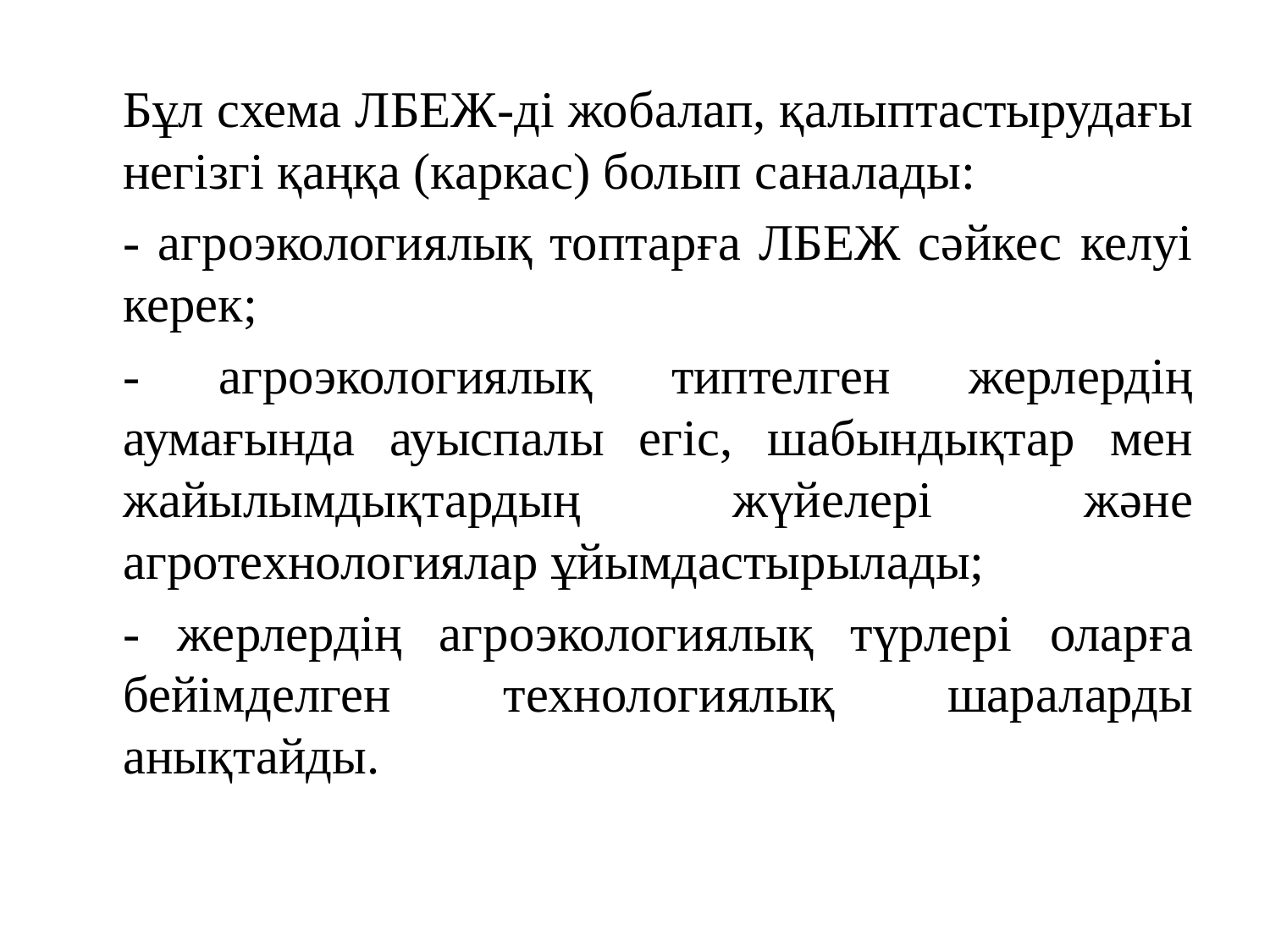

Бұл схема ЛБЕЖ-ді жобалап, қалыптастырудағы негізгі қаңқа (каркас) болып саналады:
	- агроэкологиялық топтарға ЛБЕЖ сәйкес келуі керек;
	- агроэкологиялық типтелген жерлердің аумағында ауыспалы егіс, шабындықтар мен жайылымдықтардың жүйелері және агротехнологиялар ұйымдастырылады;
	- жерлердің агроэкологиялық түрлері оларға бейімделген технологиялық шараларды анықтайды.